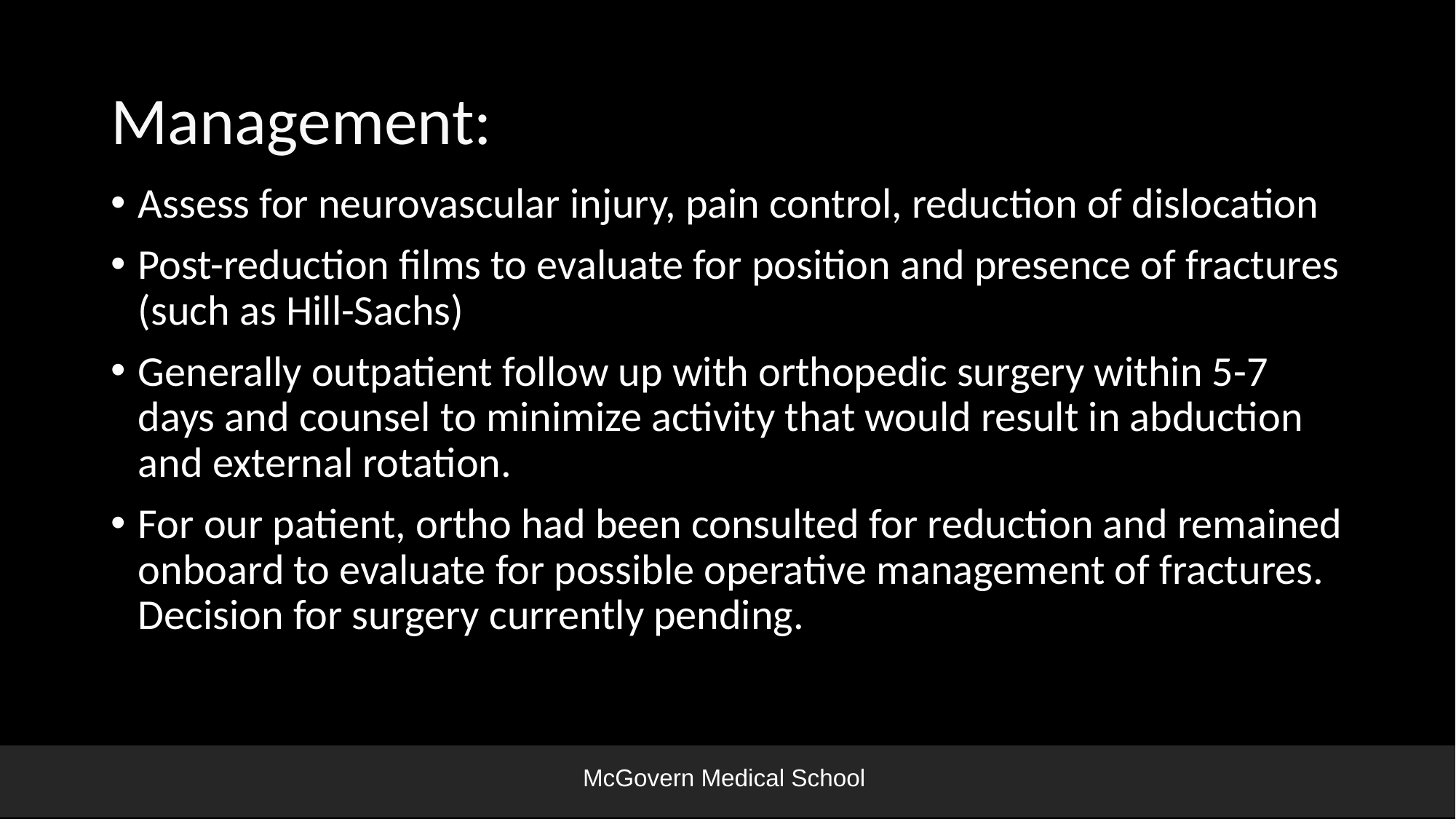

# Management:
Assess for neurovascular injury, pain control, reduction of dislocation
Post-reduction films to evaluate for position and presence of fractures (such as Hill-Sachs)
Generally outpatient follow up with orthopedic surgery within 5-7 days and counsel to minimize activity that would result in abduction and external rotation.
For our patient, ortho had been consulted for reduction and remained onboard to evaluate for possible operative management of fractures. Decision for surgery currently pending.